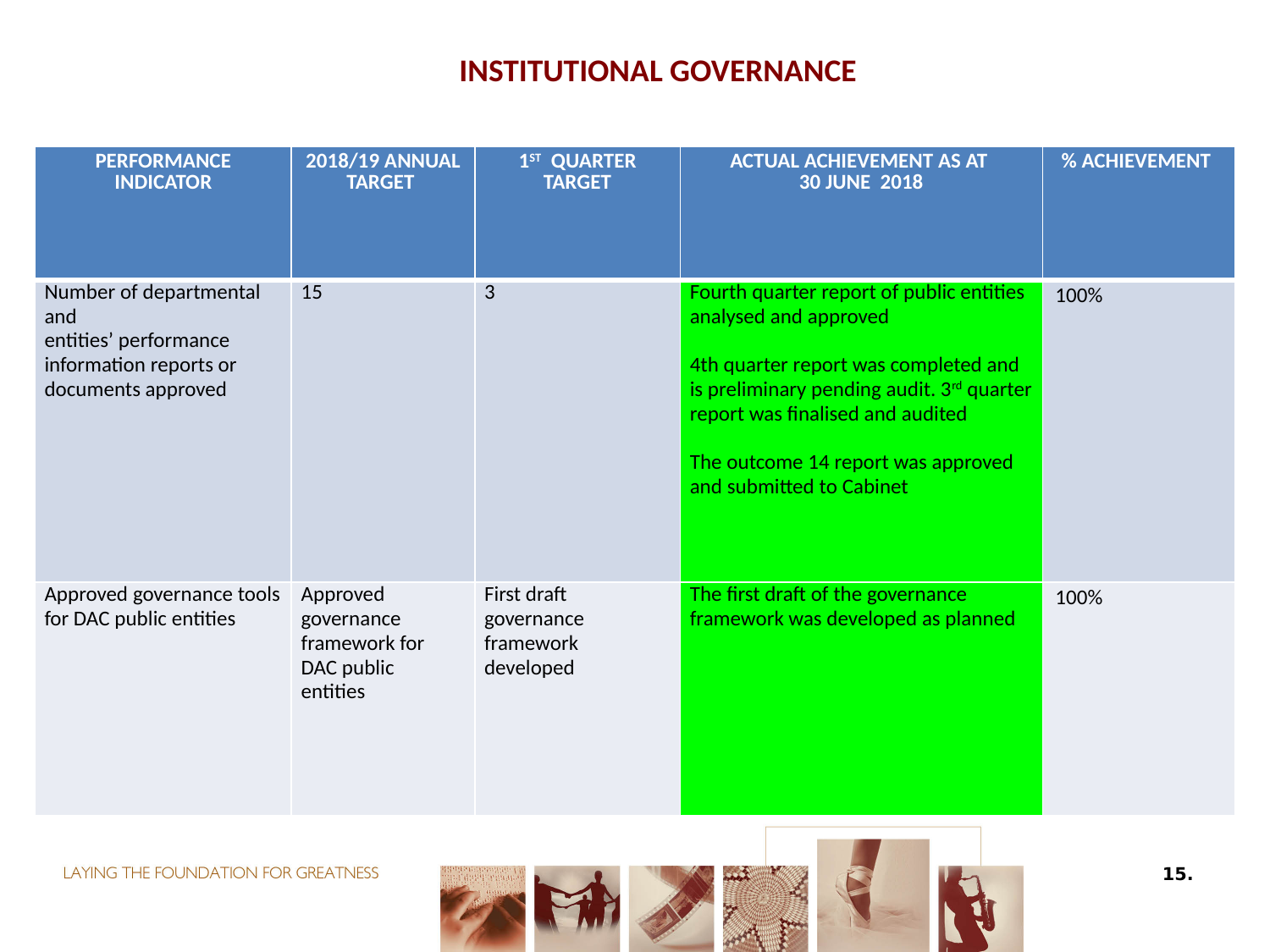

# INSTITUTIONAL GOVERNANCE
| PERFORMANCE INDICATOR | 2018/19 ANNUAL TARGET | 1ST QUARTER TARGET | ACTUAL ACHIEVEMENT AS AT 30 JUNE 2018 | % ACHIEVEMENT |
| --- | --- | --- | --- | --- |
| Number of departmental and entities’ performance information reports or documents approved | 15 | 3 | Fourth quarter report of public entities analysed and approved   4th quarter report was completed and is preliminary pending audit. 3rd quarter report was finalised and audited   The outcome 14 report was approved and submitted to Cabinet | 100% |
| Approved governance tools for DAC public entities | Approved governance framework for DAC public entities | First draft governance framework developed | The first draft of the governance framework was developed as planned | 100% |
15.